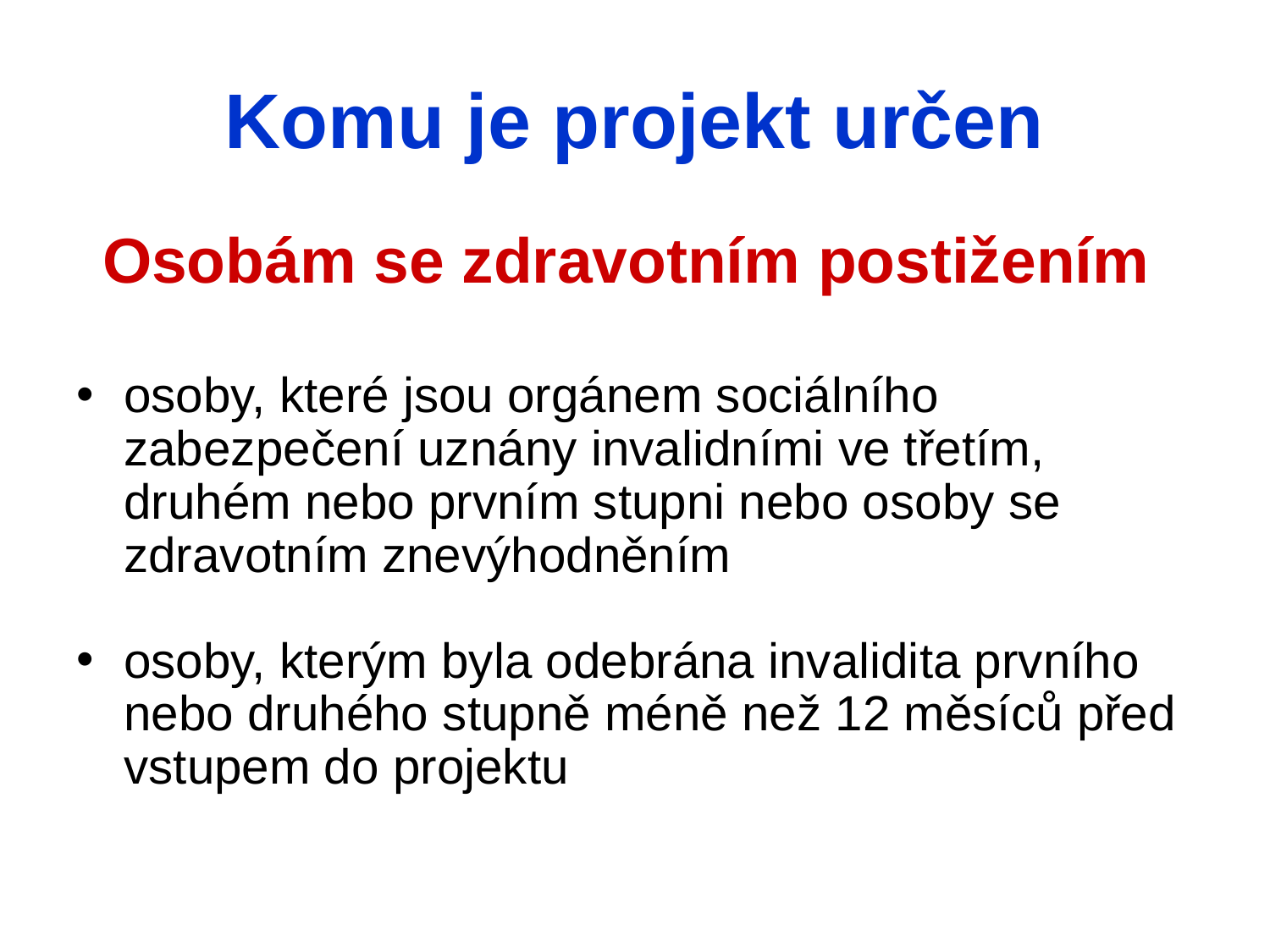

# Komu je projekt určen
Osobám se zdravotním postižením

osoby, které jsou orgánem sociálního zabezpečení uznány invalidními ve třetím, druhém nebo prvním stupni nebo osoby se zdravotním znevýhodněním

osoby, kterým byla odebrána invalidita prvního nebo druhého stupně méně než 12 měsíců před vstupem do projektu